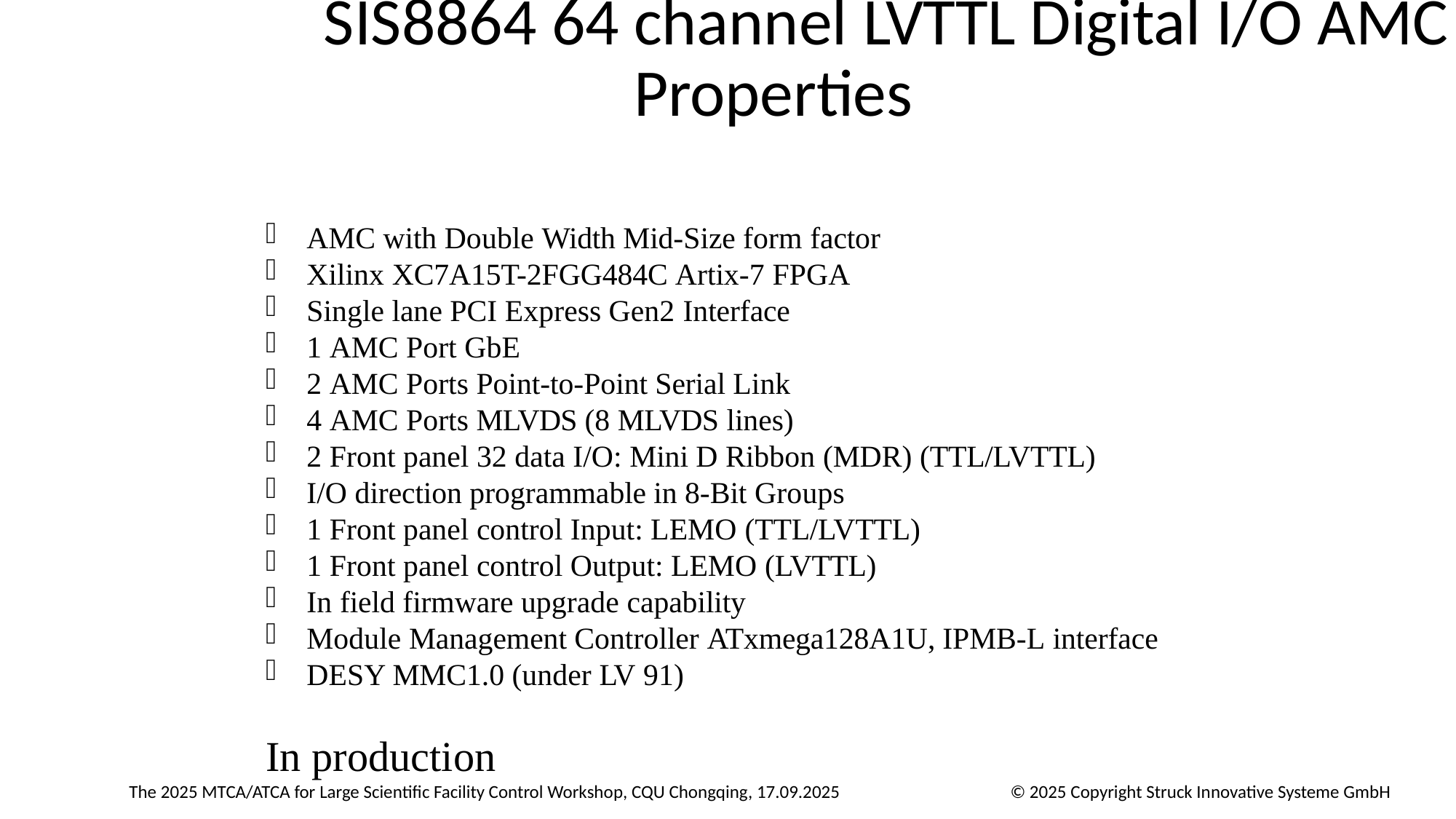

# SIS8864 64 channel LVTTL Digital I/O AMC  Properties
AMC with Double Width Mid-Size form factor
Xilinx XC7A15T-2FGG484C Artix-7 FPGA
Single lane PCI Express Gen2 Interface
1 AMC Port GbE
2 AMC Ports Point-to-Point Serial Link
4 AMC Ports MLVDS (8 MLVDS lines)
2 Front panel 32 data I/O: Mini D Ribbon (MDR) (TTL/LVTTL)
I/O direction programmable in 8-Bit Groups
1 Front panel control Input: LEMO (TTL/LVTTL)
1 Front panel control Output: LEMO (LVTTL)
In field firmware upgrade capability
Module Management Controller ATxmega128A1U, IPMB-L interface
DESY MMC1.0 (under LV 91)

In production
The 2025 MTCA/ATCA for Large Scientific Facility Control Workshop, CQU Chongqing, 17.09.2025
© 2025 Copyright Struck Innovative Systeme GmbH